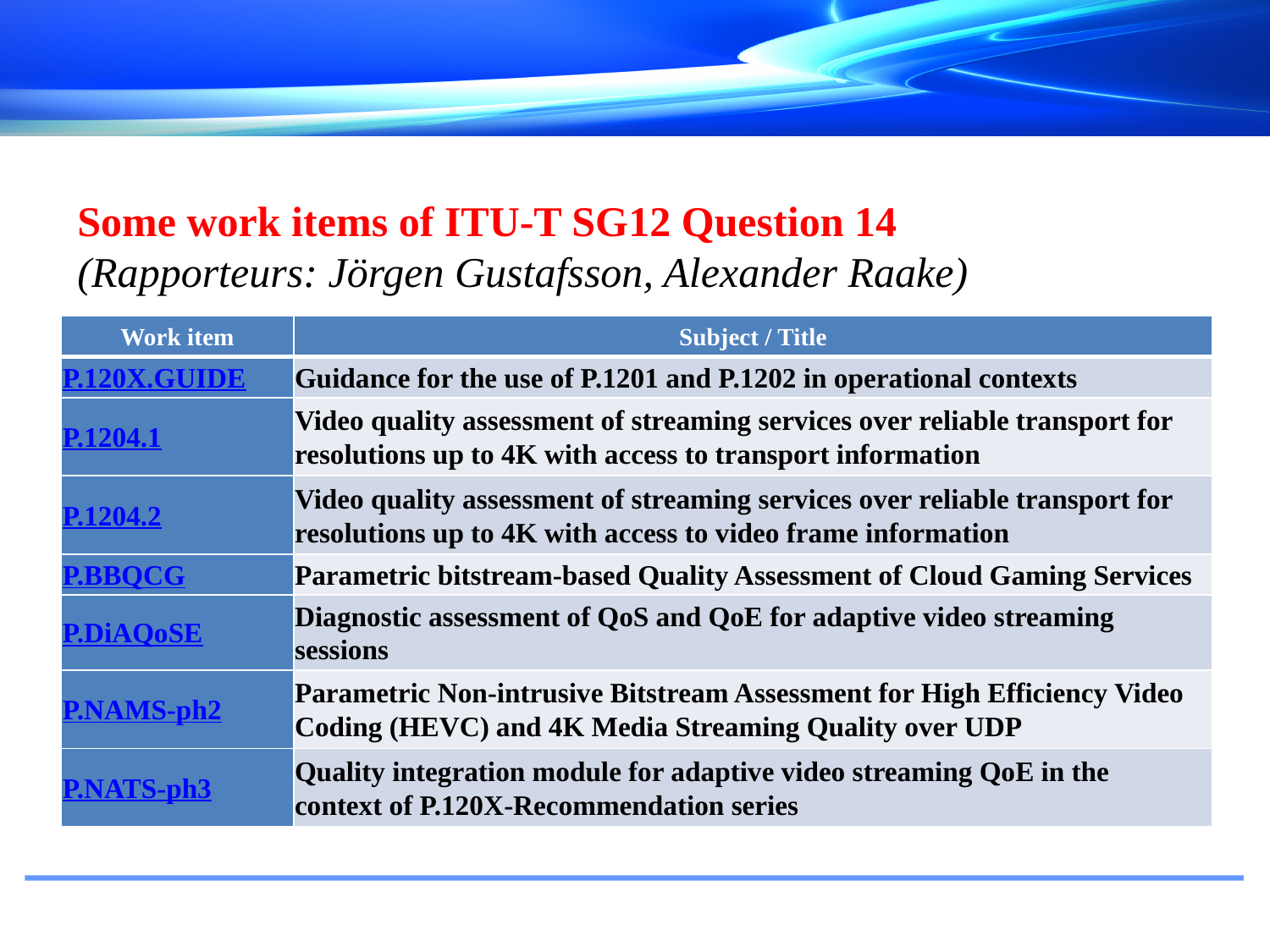

Some work items of ITU-T SG12 Question 14
(Rapporteurs: Jörgen Gustafsson, Alexander Raake)

#
| Work item | Subject / Title |
| --- | --- |
| P.120X.GUIDE | Guidance for the use of P.1201 and P.1202 in operational contexts |
| P.1204.1 | Video quality assessment of streaming services over reliable transport for resolutions up to 4K with access to transport information |
| P.1204.2 | Video quality assessment of streaming services over reliable transport for resolutions up to 4K with access to video frame information |
| P.BBQCG | Parametric bitstream-based Quality Assessment of Cloud Gaming Services |
| P.DiAQoSE | Diagnostic assessment of QoS and QoE for adaptive video streaming sessions |
| P.NAMS-ph2 | Parametric Non-intrusive Bitstream Assessment for High Efficiency Video Coding (HEVC) and 4K Media Streaming Quality over UDP |
| P.NATS-ph3 | Quality integration module for adaptive video streaming QoE in the context of P.120X-Recommendation series |